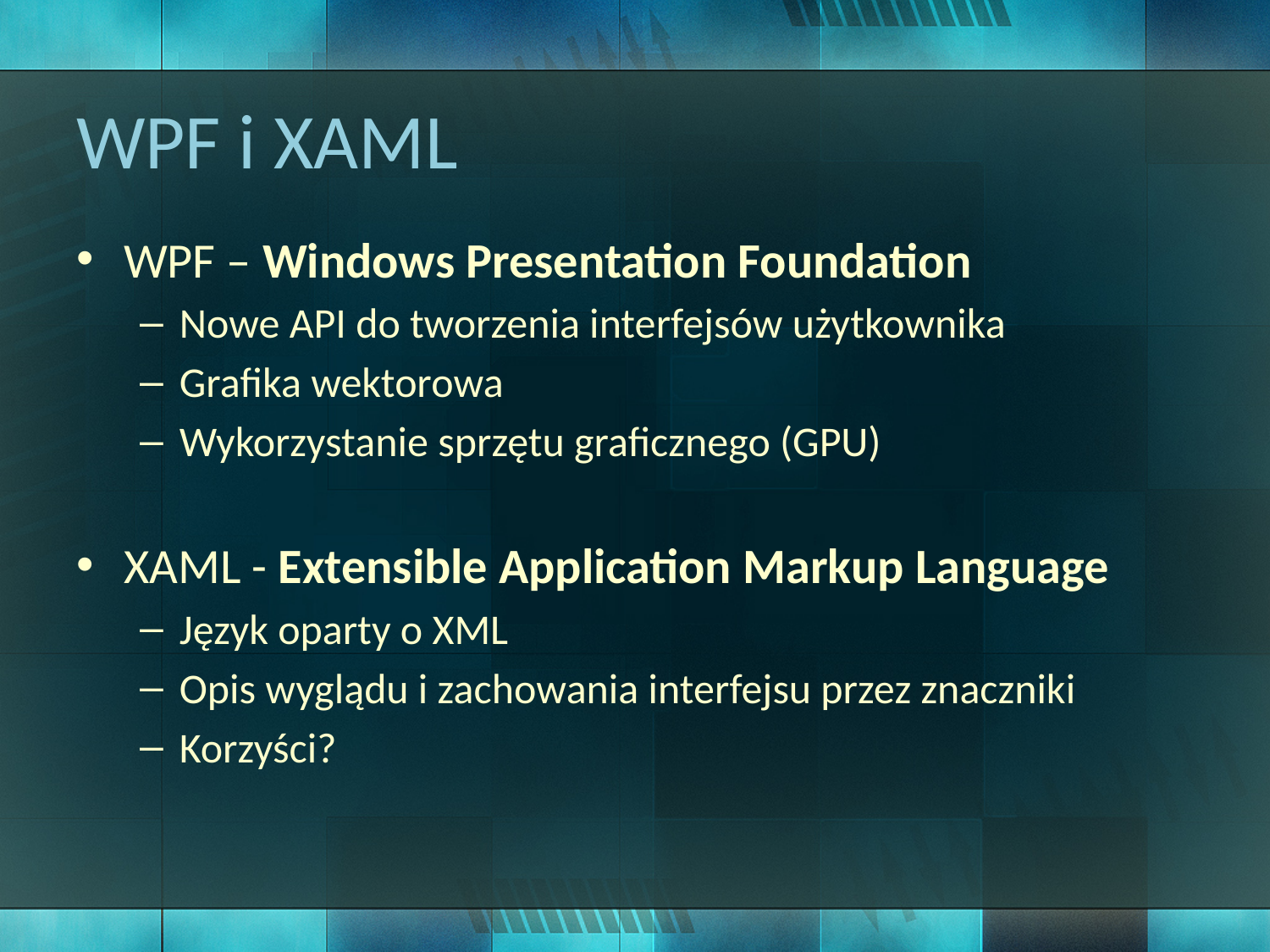

# WPF i XAML
WPF – Windows Presentation Foundation
Nowe API do tworzenia interfejsów użytkownika
Grafika wektorowa
Wykorzystanie sprzętu graficznego (GPU)

XAML - Extensible Application Markup Language
Język oparty o XML
Opis wyglądu i zachowania interfejsu przez znaczniki
Korzyści?